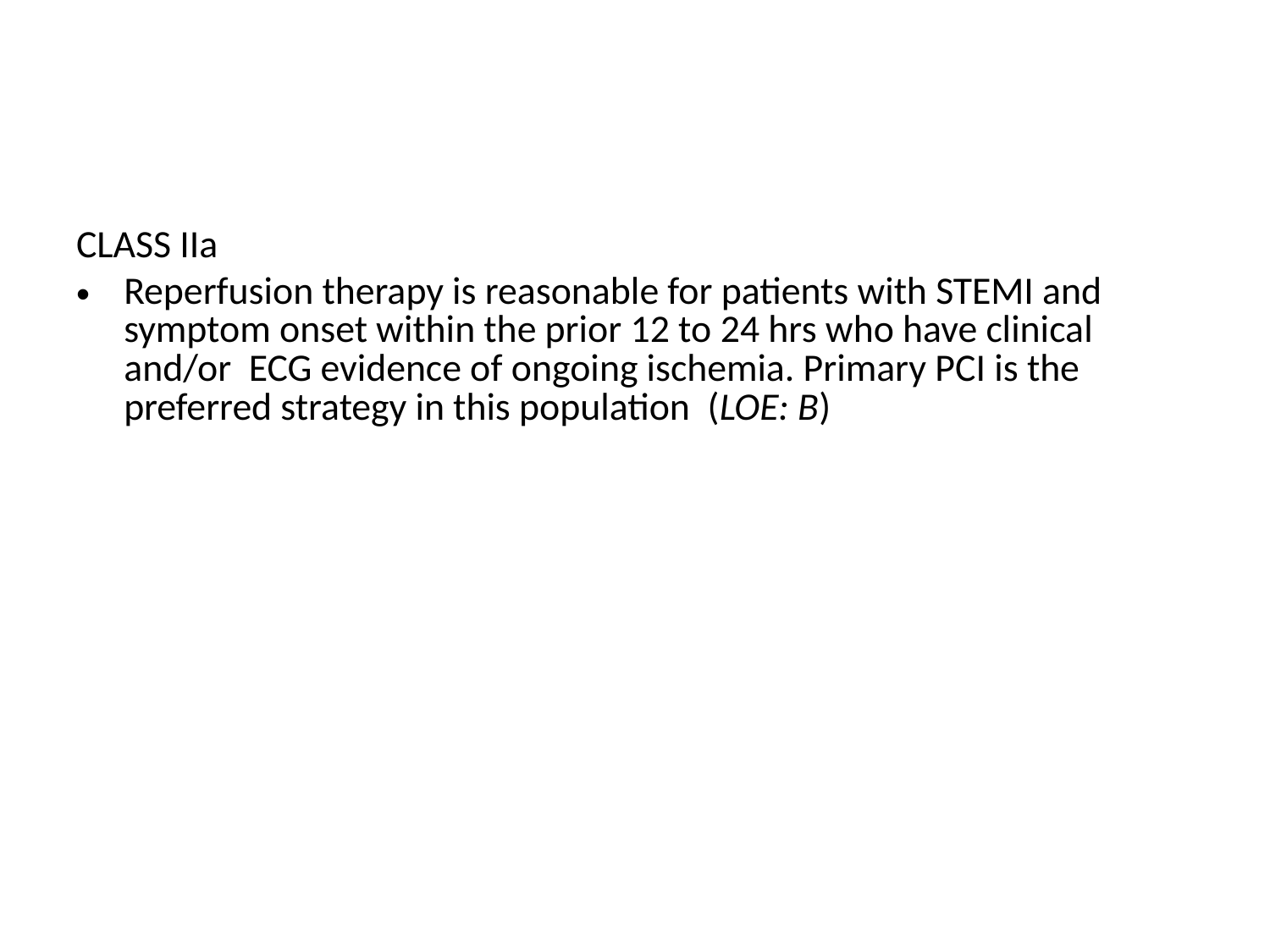

#
CLASS IIa
Reperfusion therapy is reasonable for patients with STEMI and symptom onset within the prior 12 to 24 hrs who have clinical and/or  ECG evidence of ongoing ischemia. Primary PCI is the preferred strategy in this population  (LOE: B)